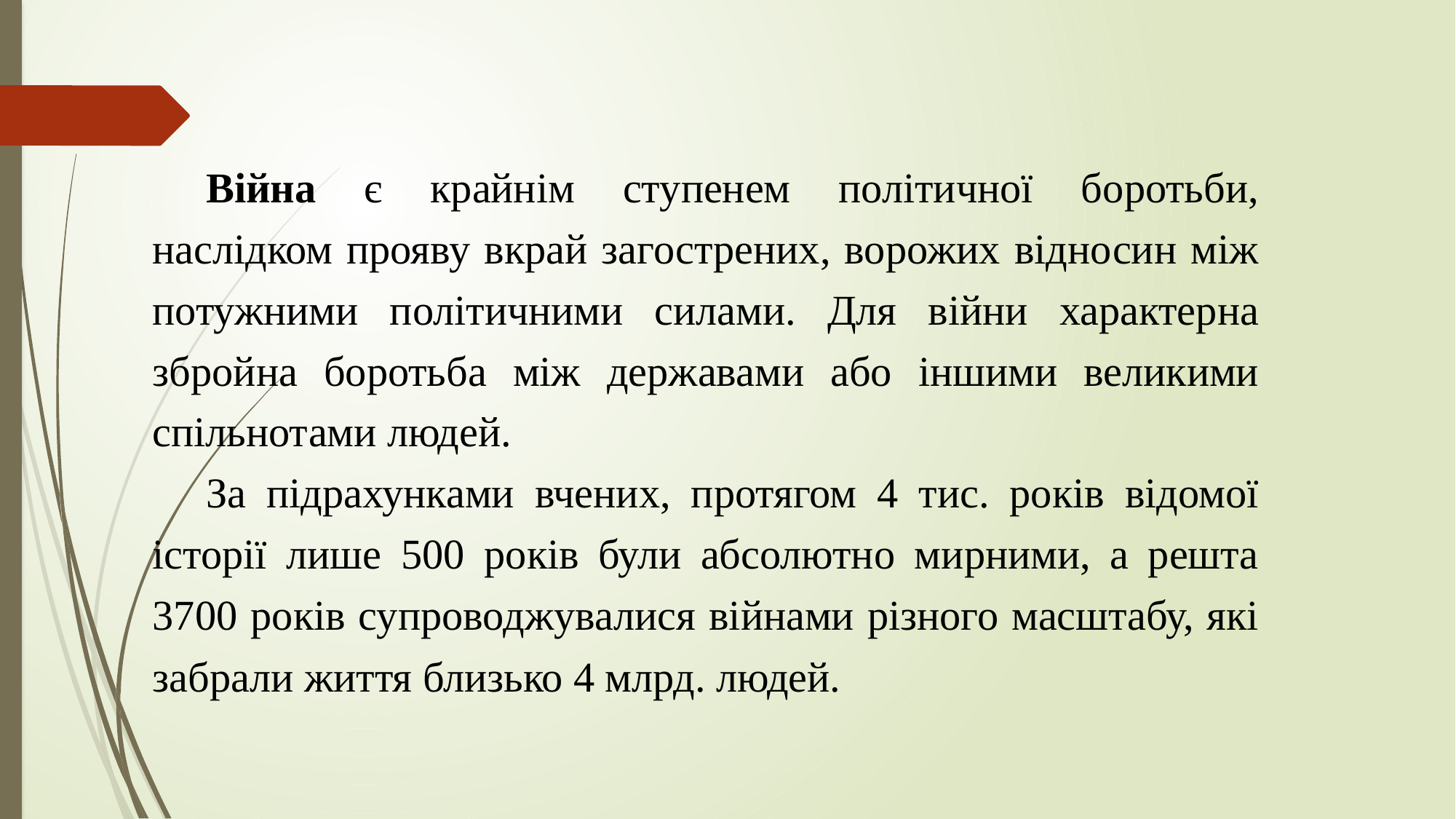

Війна є крайнім ступенем політичної боротьби, наслідком прояву вкрай загострених, ворожих відносин між потужними політичними силами. Для війни характерна збройна боротьба між державами або іншими великими спільнотами людей.
За підрахунками вчених, протягом 4 тис. років відомої історії лише 500 років були абсолютно мирними, а решта 3700 років супроводжувалися війнами різного масштабу, які забрали життя близько 4 млрд. людей.